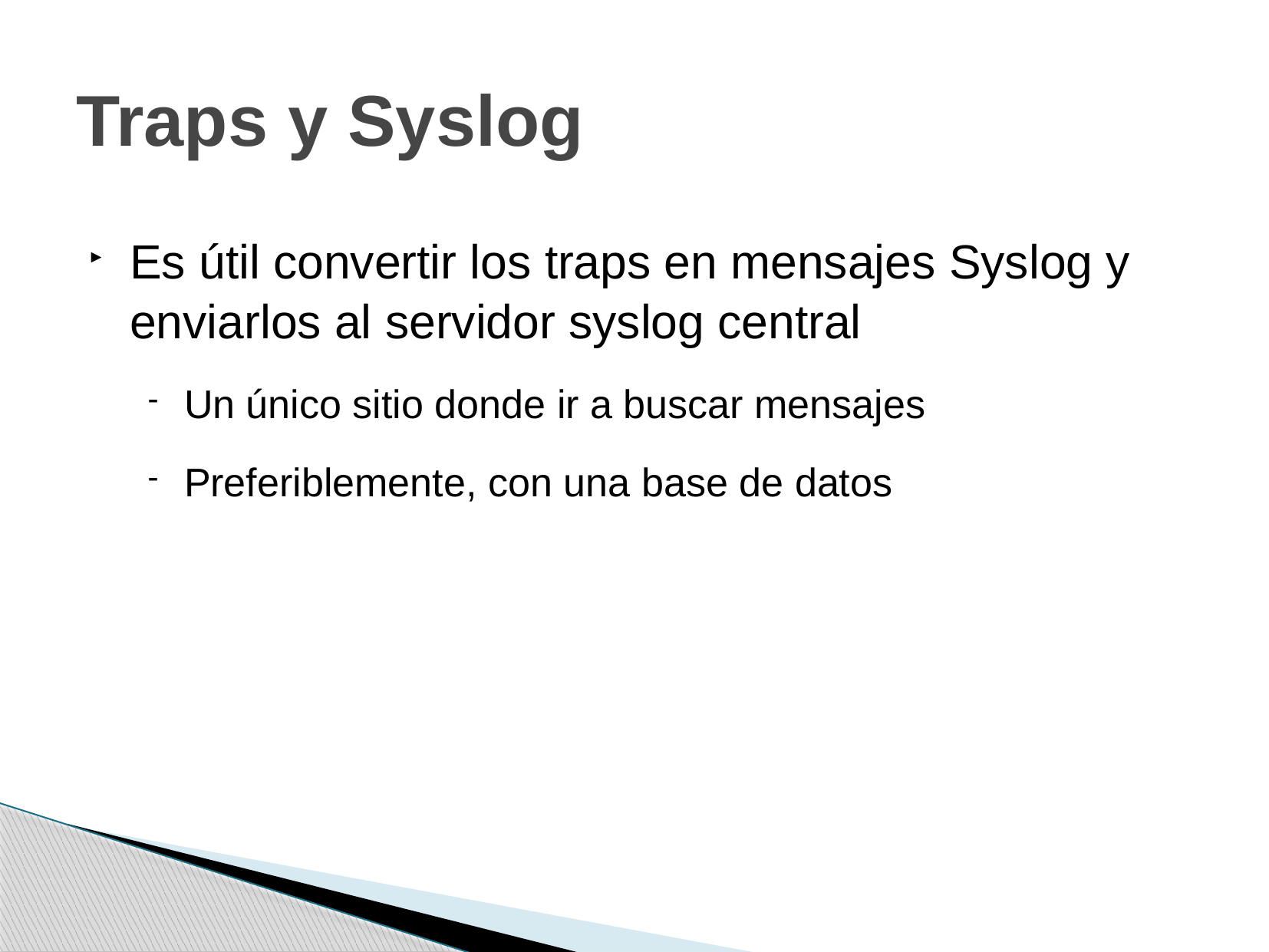

# Traps y Syslog
Es útil convertir los traps en mensajes Syslog y enviarlos al servidor syslog central
Un único sitio donde ir a buscar mensajes
Preferiblemente, con una base de datos